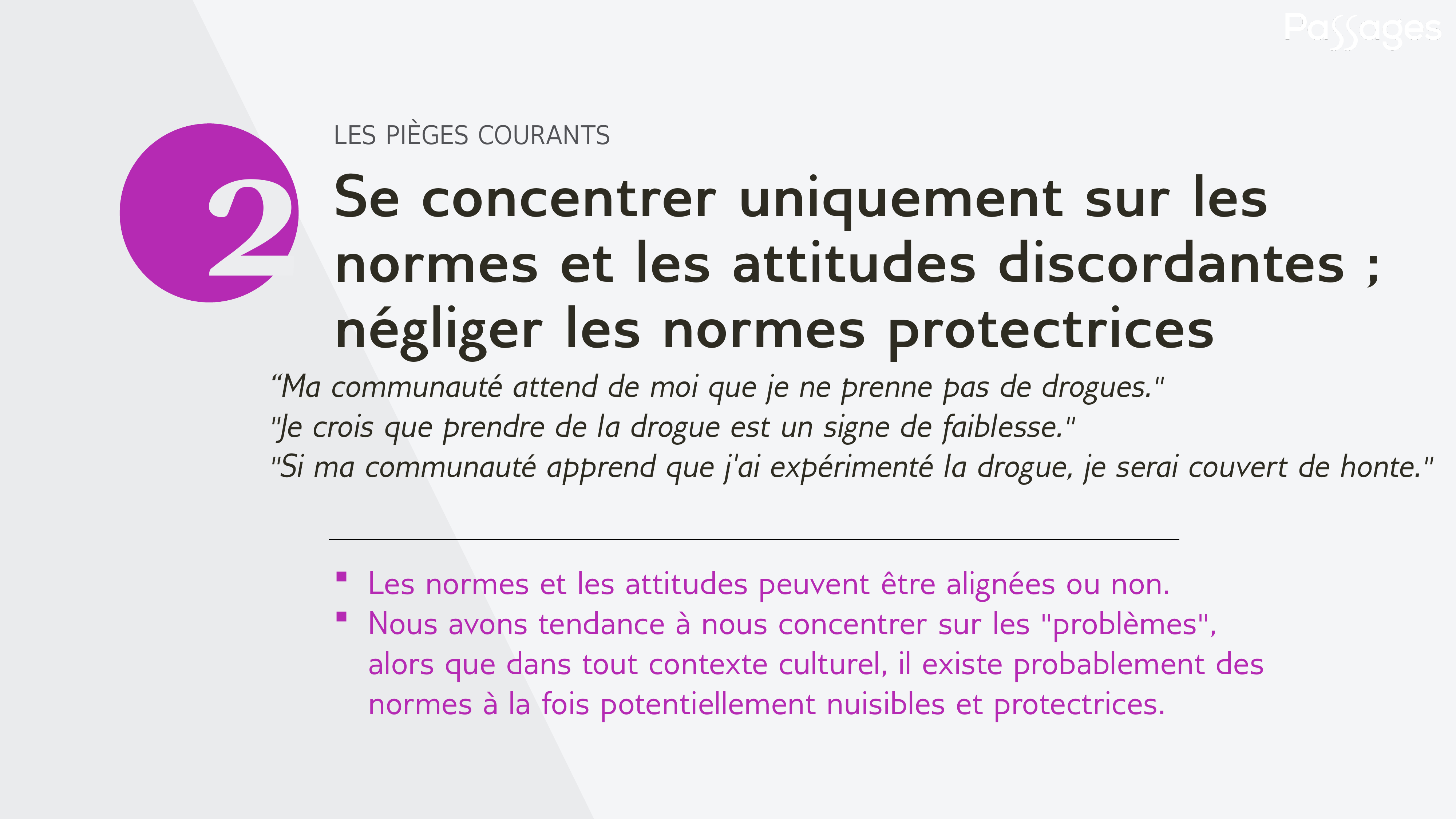

LES PIÈGES COURANTS

2
Se concentrer uniquement sur les normes et les attitudes discordantes ; négliger les normes protectrices
“Ma communauté attend de moi que je ne prenne pas de drogues."
"Je crois que prendre de la drogue est un signe de faiblesse."
"Si ma communauté apprend que j'ai expérimenté la drogue, je serai couvert de honte."
Les normes et les attitudes peuvent être alignées ou non.
Nous avons tendance à nous concentrer sur les "problèmes", alors que dans tout contexte culturel, il existe probablement des normes à la fois potentiellement nuisibles et protectrices.